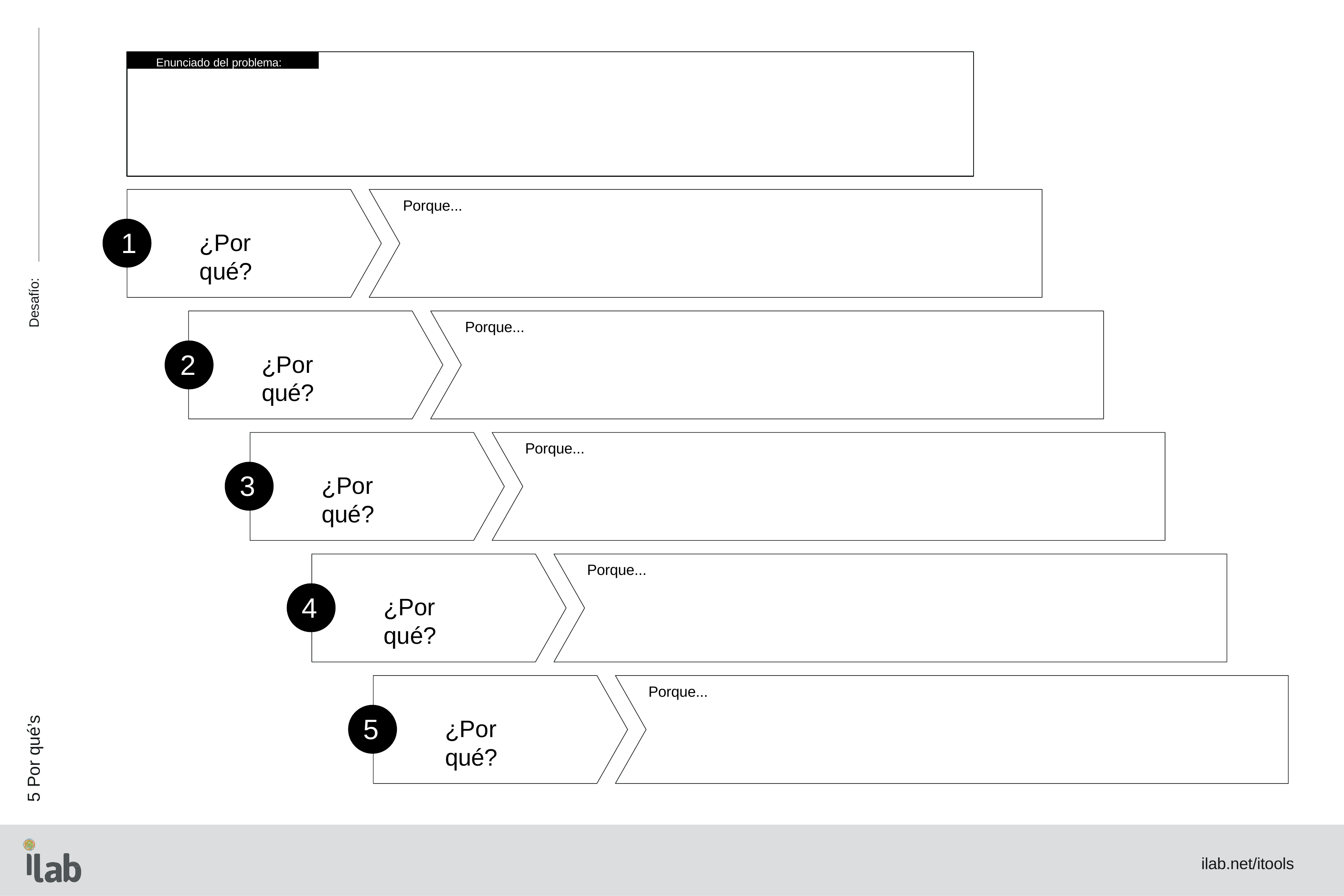

Enunciado del problema:

Porque...
1
¿Por qué?
Desafío:

Porque...

2
¿Por qué?

Porque...

3
¿Por qué?

Porque...

4
¿Por qué?

Porque...

5
5 Por qué’s
¿Por qué?
ilab.net/itools